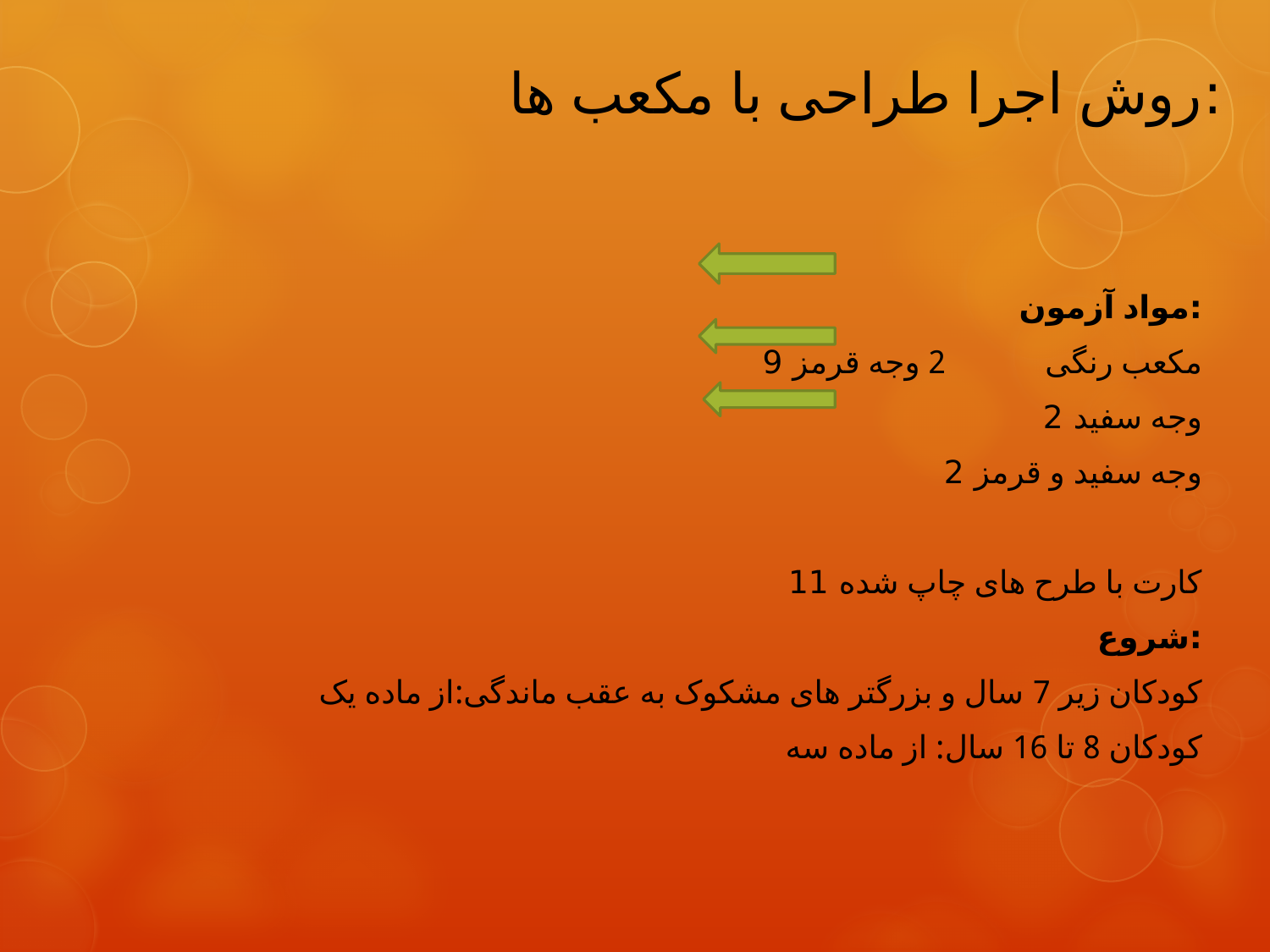

# روش اجرا طراحی با مکعب ها:
مواد آزمون:
9 مکعب رنگی            2 وجه قرمز
                               2 وجه سفید
                               2 وجه سفید و قرمز

11 کارت با طرح های چاپ شده
شروع:
کودکان زیر 7 سال و بزرگتر های مشکوک به عقب ماندگی:از ماده یک
کودکان 8 تا 16 سال: از ماده سه